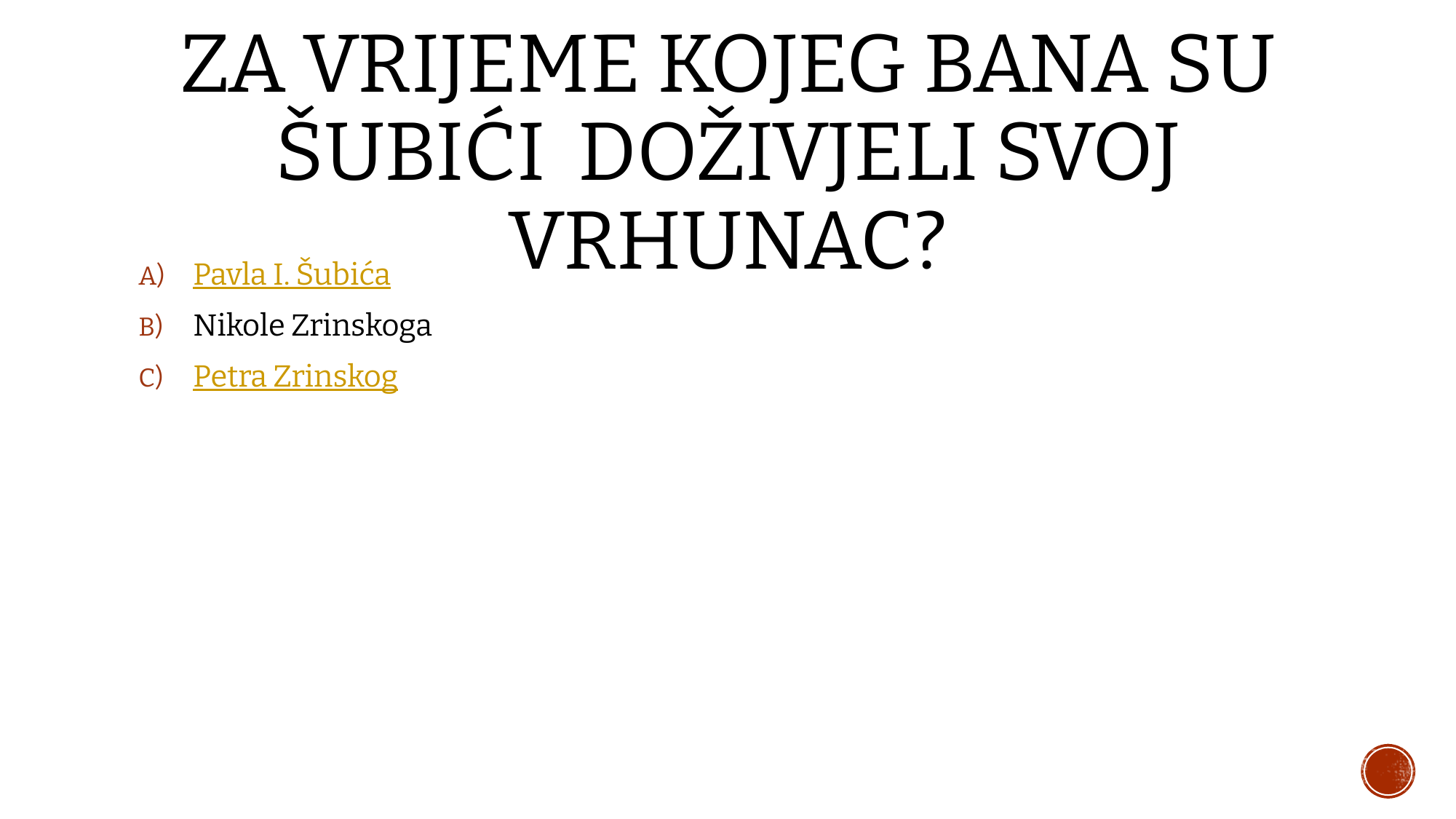

# Za vrijeme kojeg bana su Šubići  doživjeli svoj vrhunac?
Pavla I. Šubića
Nikole Zrinskoga
Petra Zrinskog